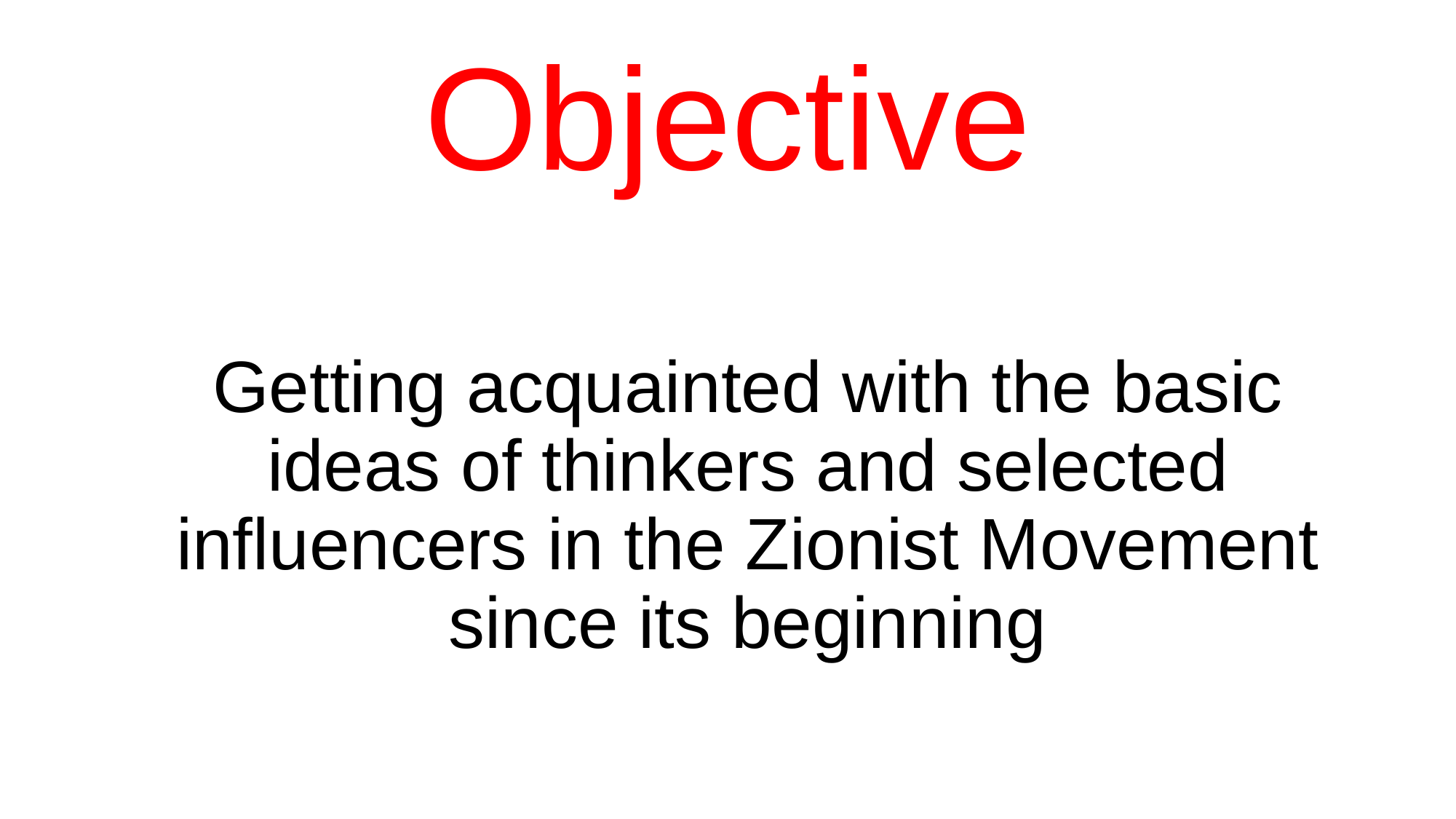

# Objective
Getting acquainted with the basic ideas of thinkers and selected influencers in the Zionist Movement since its beginning